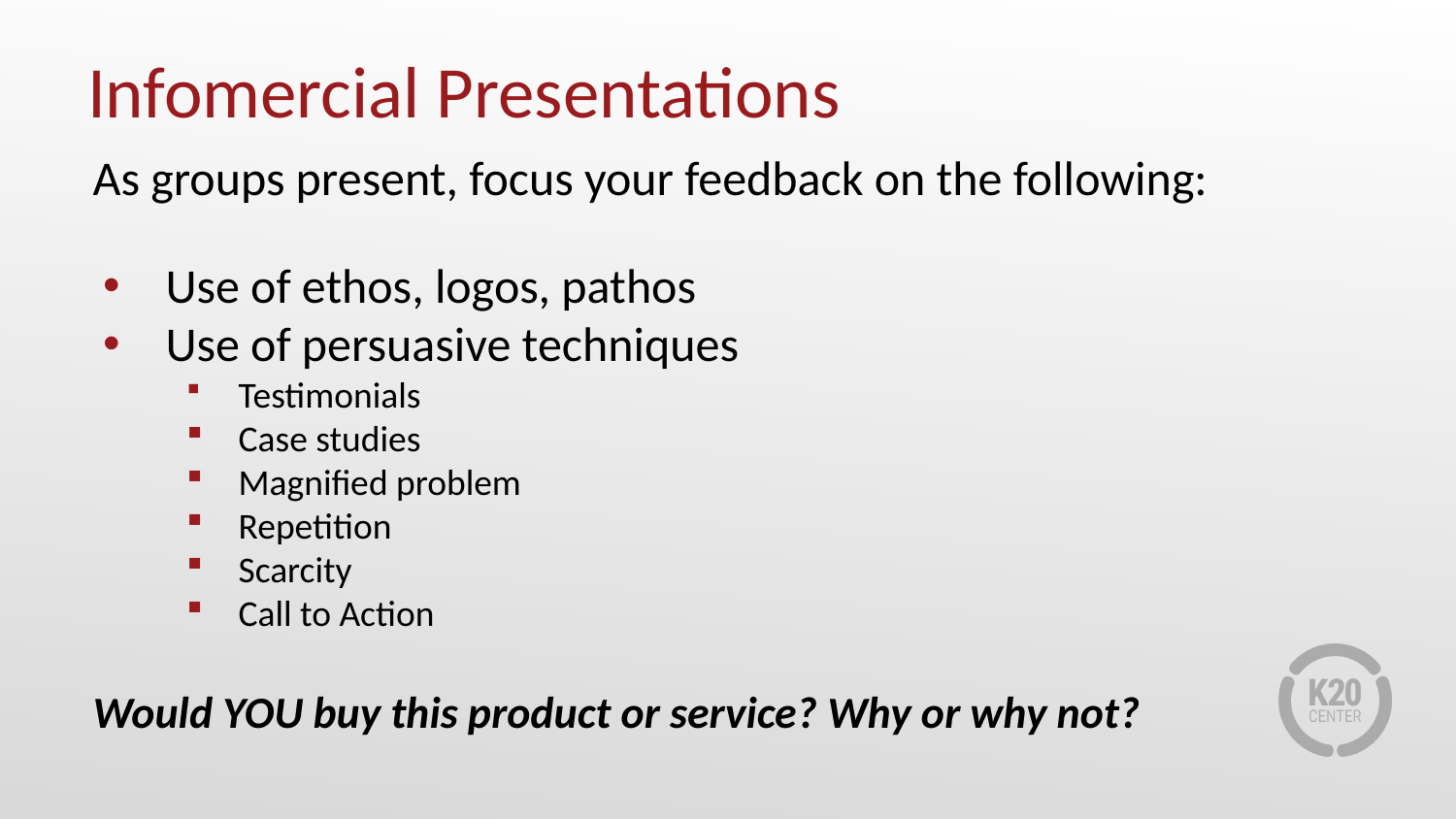

# Infomercial Presentations
As groups present, focus your feedback on the following:

Use of ethos, logos, pathos
Use of persuasive techniques
Testimonials
Case studies
Magnified problem
Repetition
Scarcity
Call to Action

Would YOU buy this product or service? Why or why not?